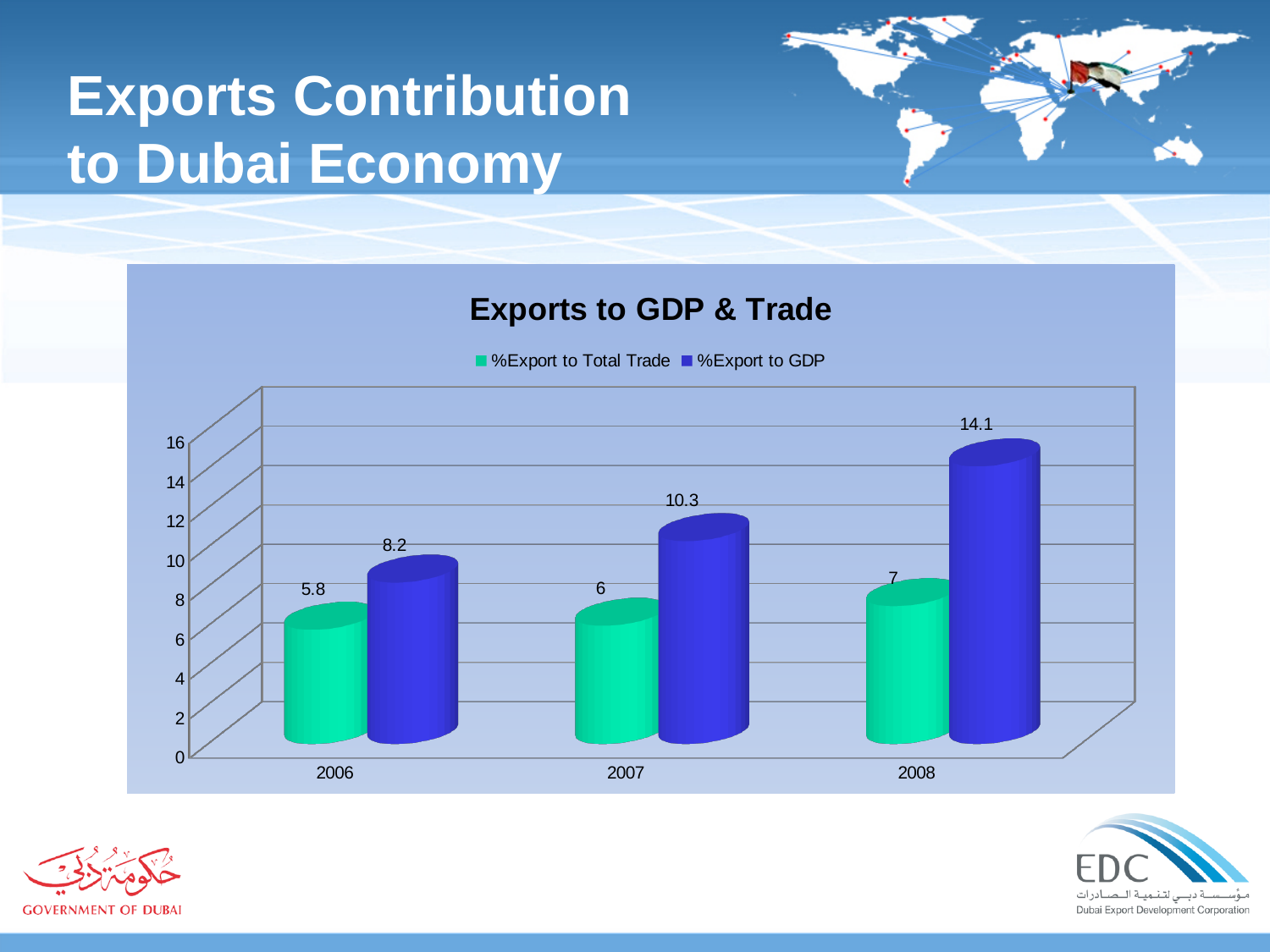

Exports Contribution to Dubai Economy

[unsupported chart]